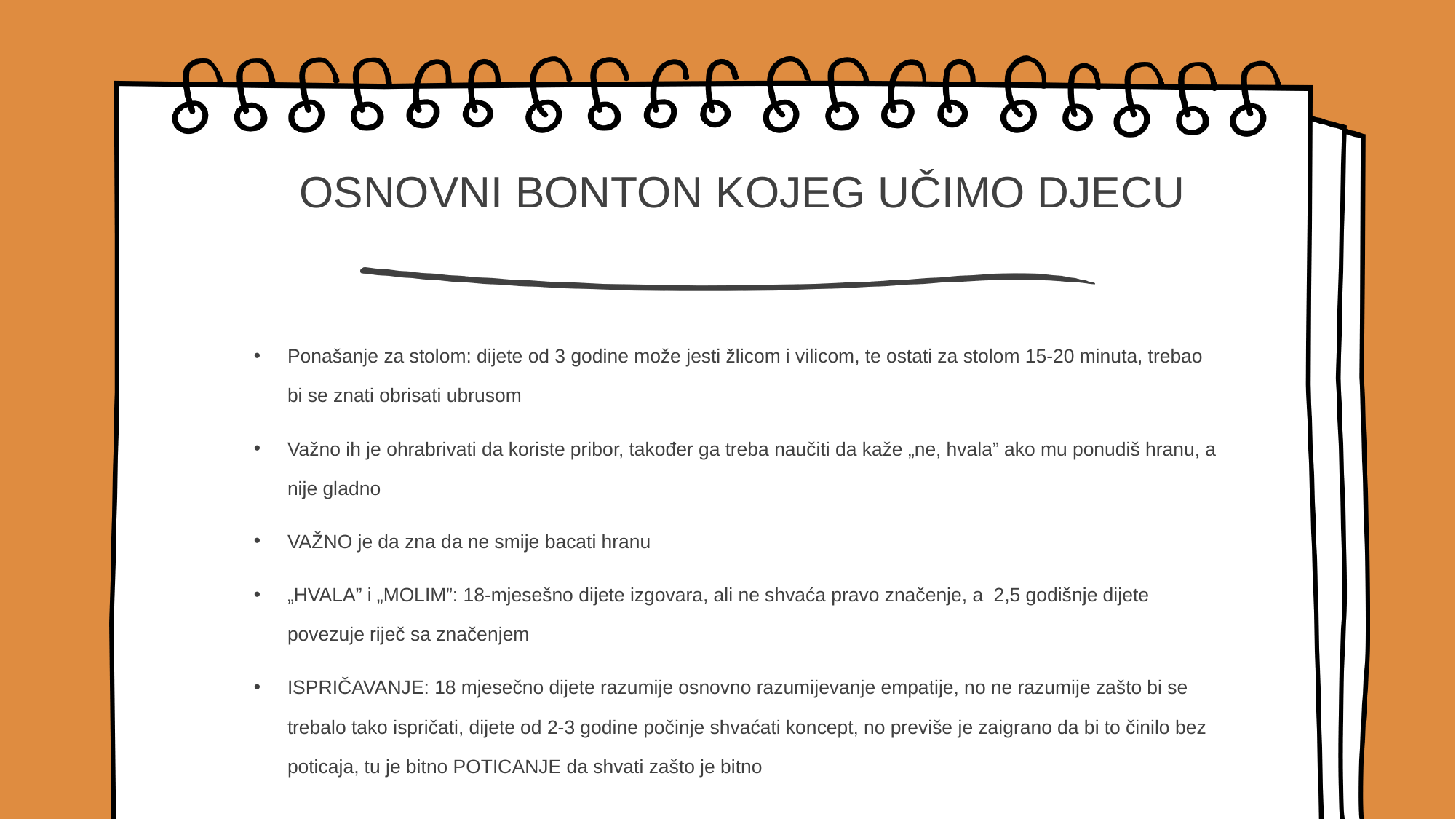

# OSNOVNI BONTON KOJEG UČIMO DJECU
Ponašanje za stolom: dijete od 3 godine može jesti žlicom i vilicom, te ostati za stolom 15-20 minuta, trebao bi se znati obrisati ubrusom
Važno ih je ohrabrivati da koriste pribor, također ga treba naučiti da kaže „ne, hvala” ako mu ponudiš hranu, a nije gladno
VAŽNO je da zna da ne smije bacati hranu
„HVALA” i „MOLIM”: 18-mjesešno dijete izgovara, ali ne shvaća pravo značenje, a  2,5 godišnje dijete povezuje riječ sa značenjem
ISPRIČAVANJE: 18 mjesečno dijete razumije osnovno razumijevanje empatije, no ne razumije zašto bi se trebalo tako ispričati, dijete od 2-3 godine počinje shvaćati koncept, no previše je zaigrano da bi to činilo bez poticaja, tu je bitno POTICANJE da shvati zašto je bitno